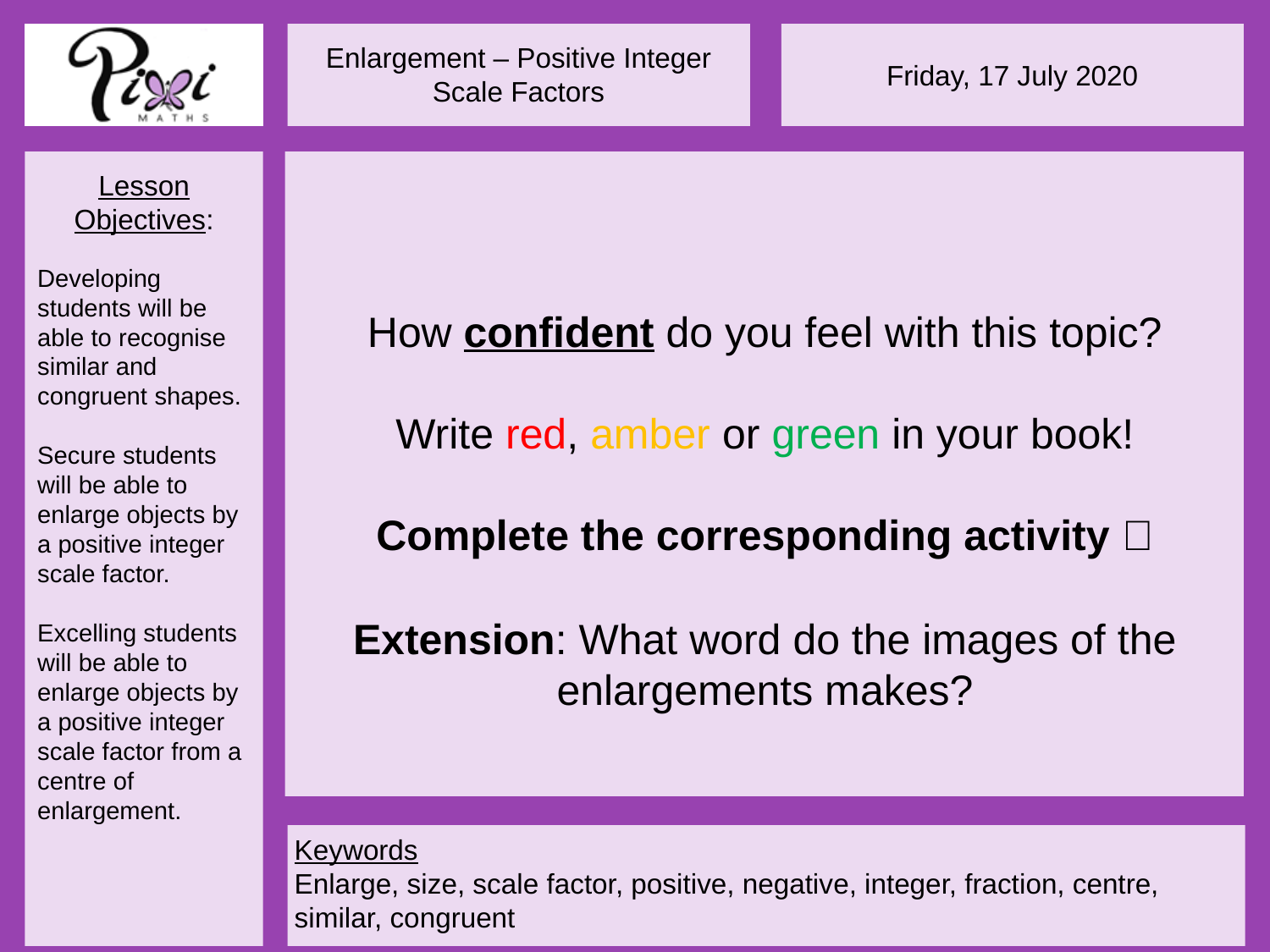

Extension: What word do the images of the enlargements makes?